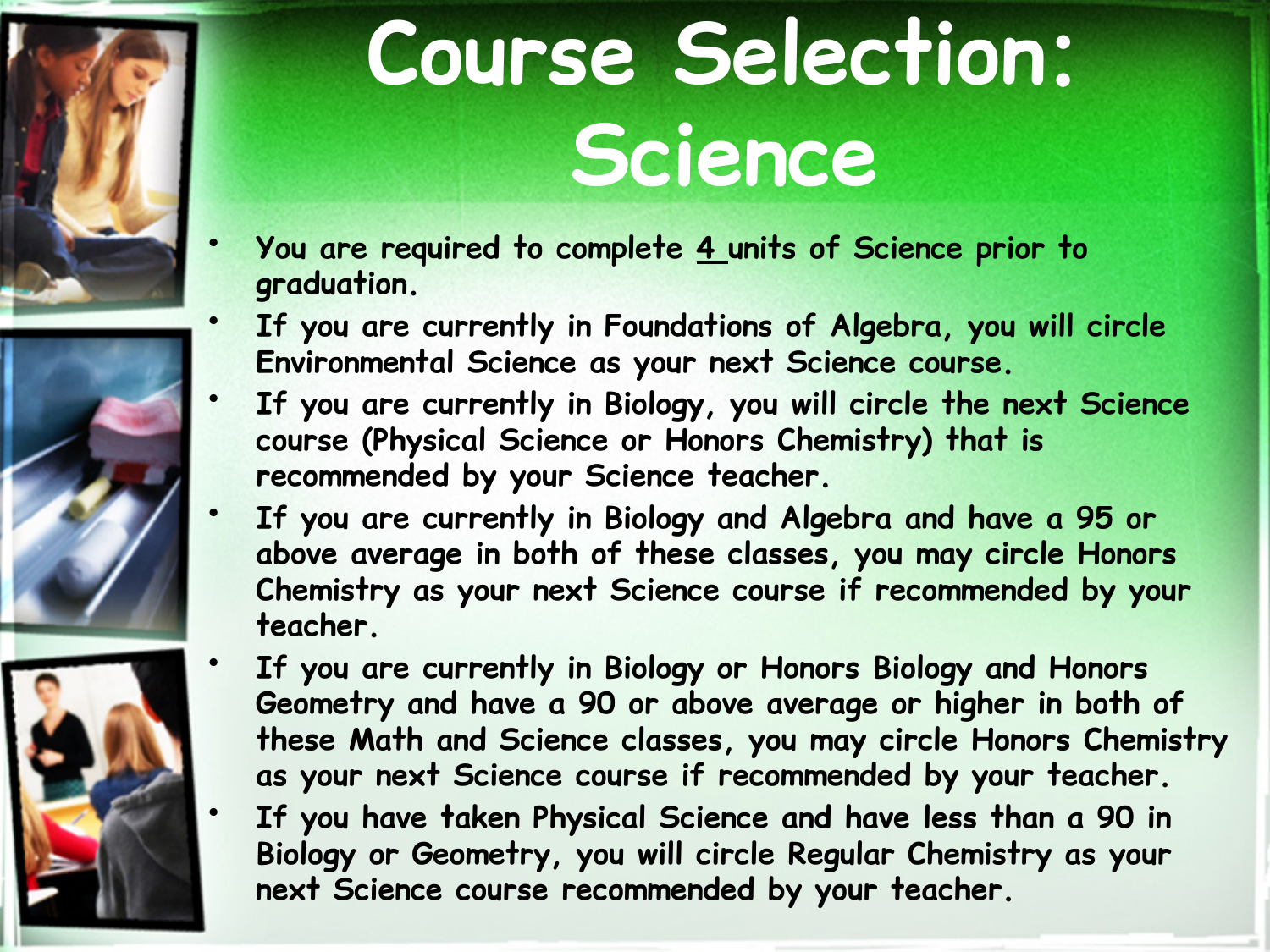

# Course Selection: Science
You are required to complete 4 units of Science prior to graduation.
If you are currently in Foundations of Algebra, you will circle Environmental Science as your next Science course.
If you are currently in Biology, you will circle the next Science course (Physical Science or Honors Chemistry) that is recommended by your Science teacher.
If you are currently in Biology and Algebra and have a 95 or above average in both of these classes, you may circle Honors Chemistry as your next Science course if recommended by your teacher.
If you are currently in Biology or Honors Biology and Honors Geometry and have a 90 or above average or higher in both of these Math and Science classes, you may circle Honors Chemistry as your next Science course if recommended by your teacher.
If you have taken Physical Science and have less than a 90 in Biology or Geometry, you will circle Regular Chemistry as your next Science course recommended by your teacher.